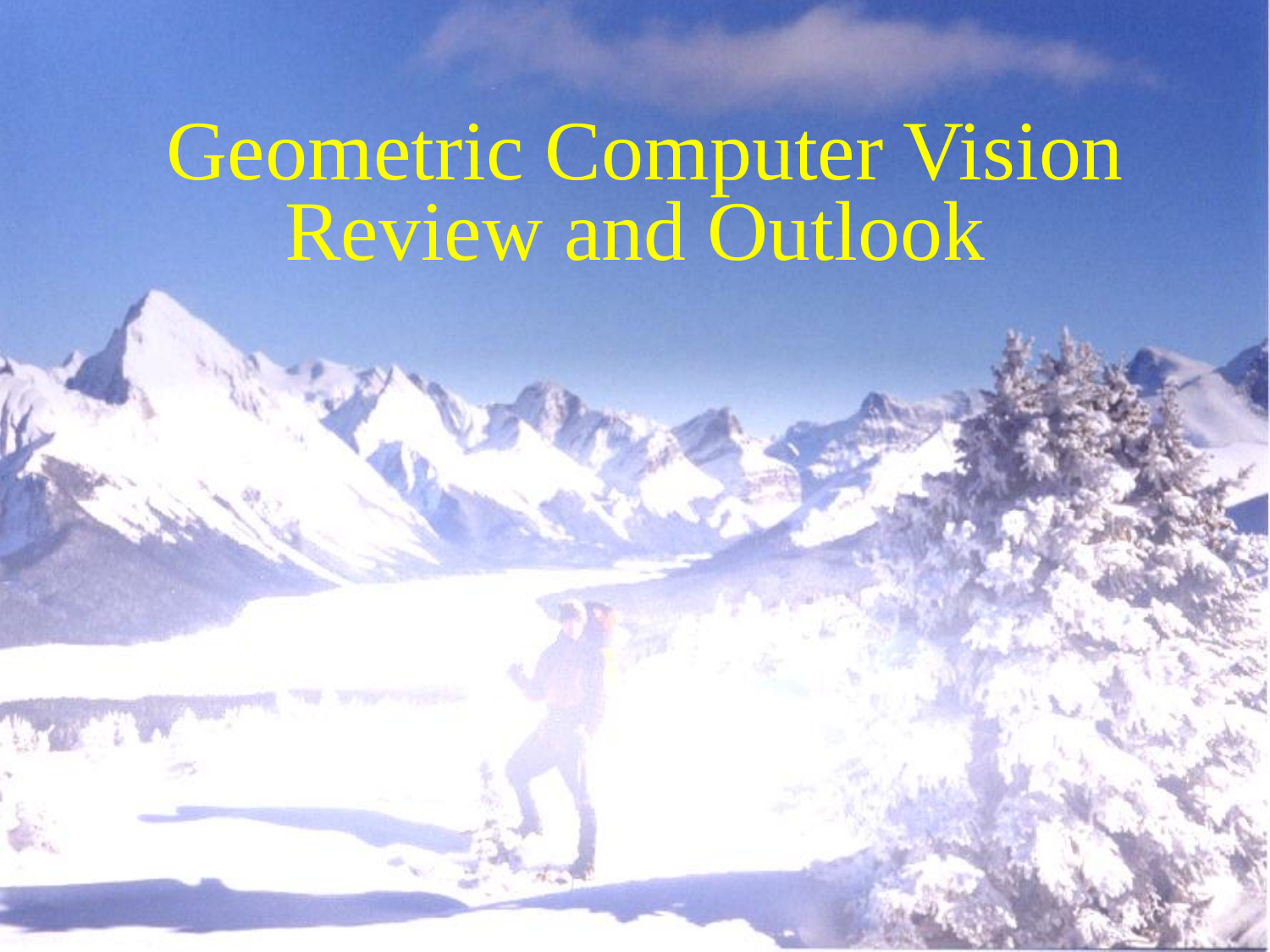

# Geometric Computer Vision Review and Outlook